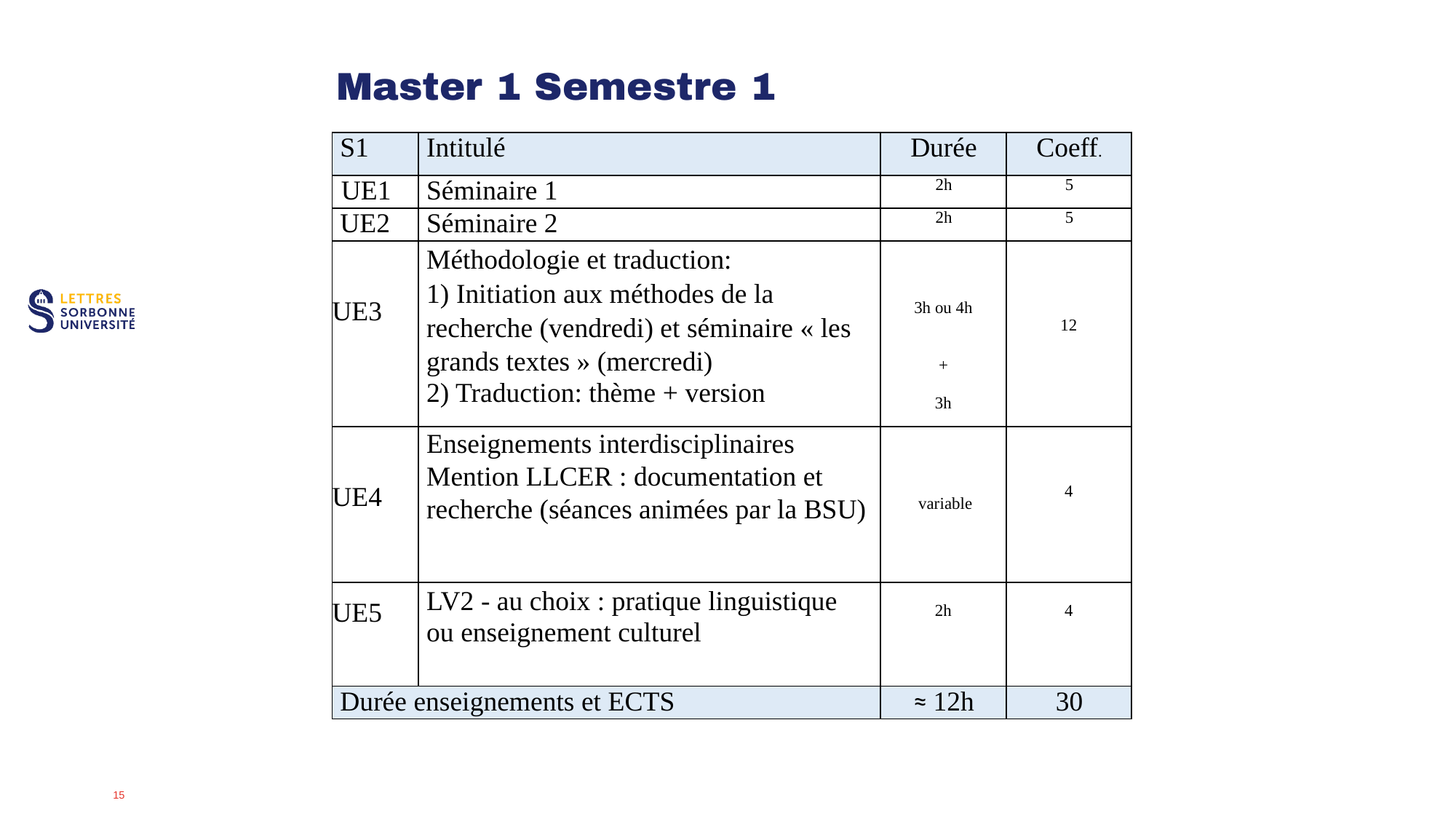

# Master 1 Semestre 1
| S1 | Intitulé | Durée | Coeff. |
| --- | --- | --- | --- |
| UE1 | Séminaire 1 | 2h | 5 |
| UE2 | Séminaire 2 | 2h | 5 |
| UE3 | Méthodologie et traduction: 1) Initiation aux méthodes de la recherche (vendredi) et séminaire « les grands textes » (mercredi) 2) Traduction: thème + version | 3h ou 4h   +   3h | 12 |
| UE4 | Enseignements interdisciplinaires Mention LLCER : documentation et recherche (séances animées par la BSU) | variable | 4 |
| UE5 | LV2 - au choix : pratique linguistique ou enseignement culturel | 2h | 4 |
| Durée enseignements et ECTS |  | ≈ 12h | 30 |